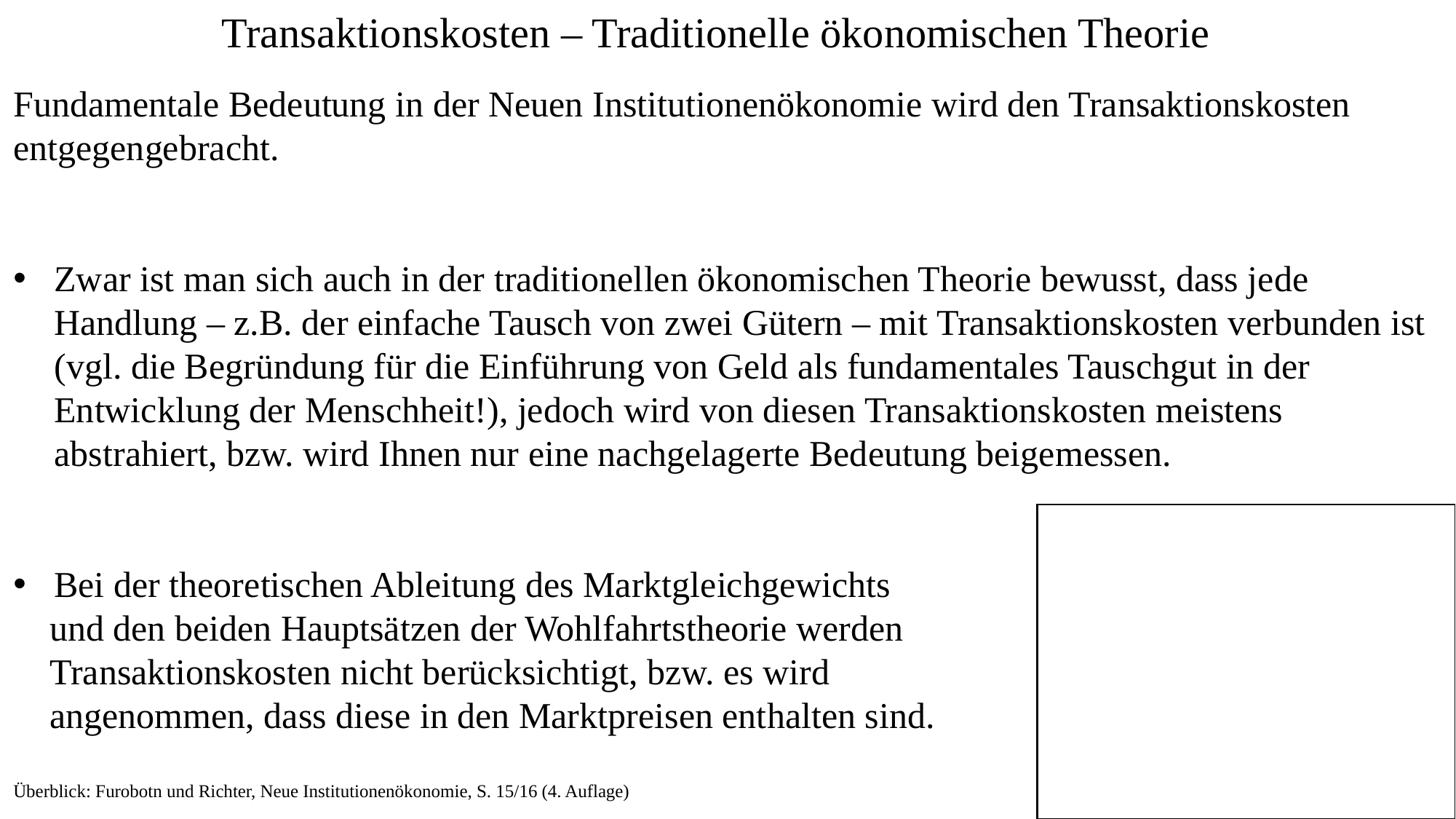

Transaktionskosten – Traditionelle ökonomischen Theorie
Fundamentale Bedeutung in der Neuen Institutionenökonomie wird den Transaktionskosten entgegengebracht.

Zwar ist man sich auch in der traditionellen ökonomischen Theorie bewusst, dass jede Handlung – z.B. der einfache Tausch von zwei Gütern – mit Transaktionskosten verbunden ist (vgl. die Begründung für die Einführung von Geld als fundamentales Tauschgut in der Entwicklung der Menschheit!), jedoch wird von diesen Transaktionskosten meistens abstrahiert, bzw. wird Ihnen nur eine nachgelagerte Bedeutung beigemessen.

Bei der theoretischen Ableitung des Marktgleichgewichts
    und den beiden Hauptsätzen der Wohlfahrtstheorie werden
    Transaktionskosten nicht berücksichtigt, bzw. es wird
    angenommen, dass diese in den Marktpreisen enthalten sind.

Überblick: Furobotn und Richter, Neue Institutionenökonomie, S. 15/16 (4. Auflage)